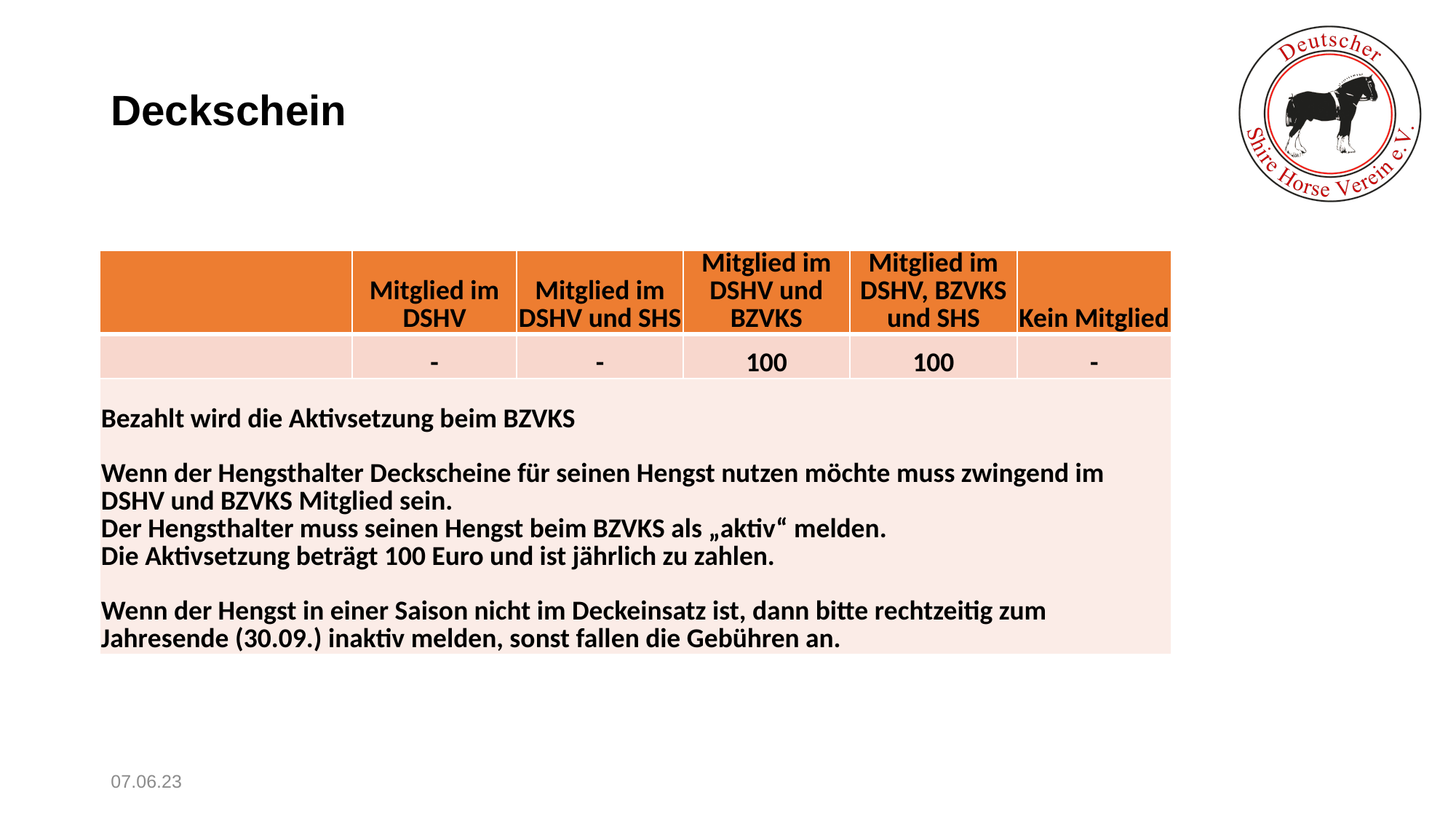

# Deckschein
|  | Mitglied im DSHV | Mitglied im DSHV und SHS | Mitglied im DSHV und BZVKS | Mitglied im DSHV, BZVKS und SHS | Kein Mitglied |
| --- | --- | --- | --- | --- | --- |
|  | - | - | 100 | 100 | - |
| Bezahlt wird die Aktivsetzung beim BZVKS Wenn der Hengsthalter Deckscheine für seinen Hengst nutzen möchte muss zwingend im DSHV und BZVKS Mitglied sein. Der Hengsthalter muss seinen Hengst beim BZVKS als „aktiv“ melden. Die Aktivsetzung beträgt 100 Euro und ist jährlich zu zahlen. Wenn der Hengst in einer Saison nicht im Deckeinsatz ist, dann bitte rechtzeitig zum Jahresende (30.09.) inaktiv melden, sonst fallen die Gebühren an. |  |  |  |  |  |
07.06.23